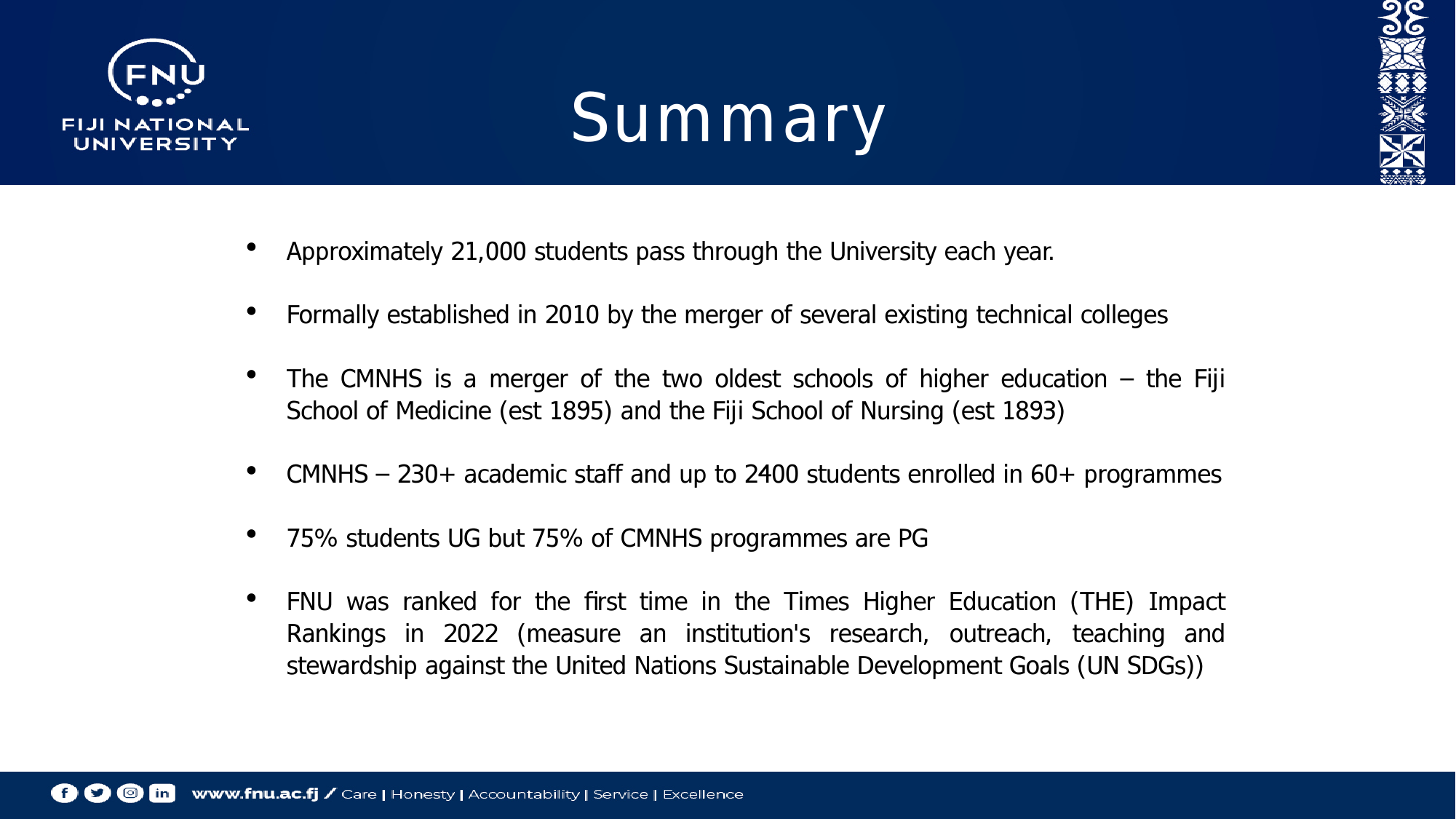

# Summary
Approximately 21,000 students pass through the University each year.

Formally established in 2010 by the merger of several existing technical colleges

The CMNHS is a merger of the two oldest schools of higher education – the Fiji School of Medicine (est 1895) and the Fiji School of Nursing (est 1893)

CMNHS – 230+ academic staff and up to 2400 students enrolled in 60+ programmes

75% students UG but 75% of CMNHS programmes are PG

FNU was ranked for the first time in the Times Higher Education (THE) Impact Rankings in 2022 (measure an institution's research, outreach, teaching and stewardship against the United Nations Sustainable Development Goals (UN SDGs))